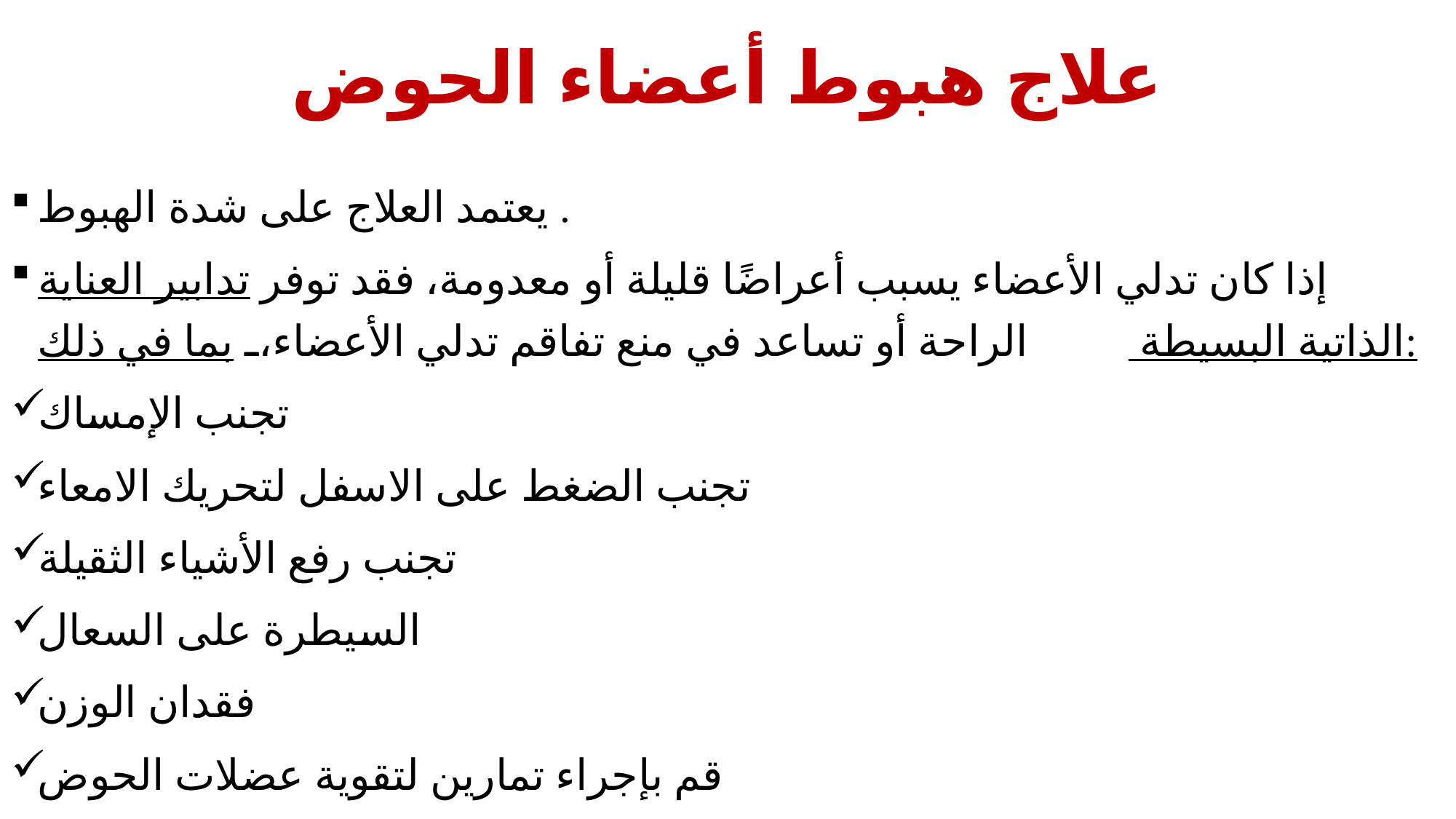

# علاج هبوط أعضاء الحوض
يعتمد العلاج على شدة الهبوط .
إذا كان تدلي الأعضاء يسبب أعراضًا قليلة أو معدومة، فقد توفر تدابير العناية الذاتية البسيطة الراحة أو تساعد في منع تفاقم تدلي الأعضاء، بما في ذلك:
تجنب الإمساك
تجنب الضغط على الاسفل لتحريك الامعاء
تجنب رفع الأشياء الثقيلة
السيطرة على السعال
فقدان الوزن
قم بإجراء تمارين لتقوية عضلات الحوض